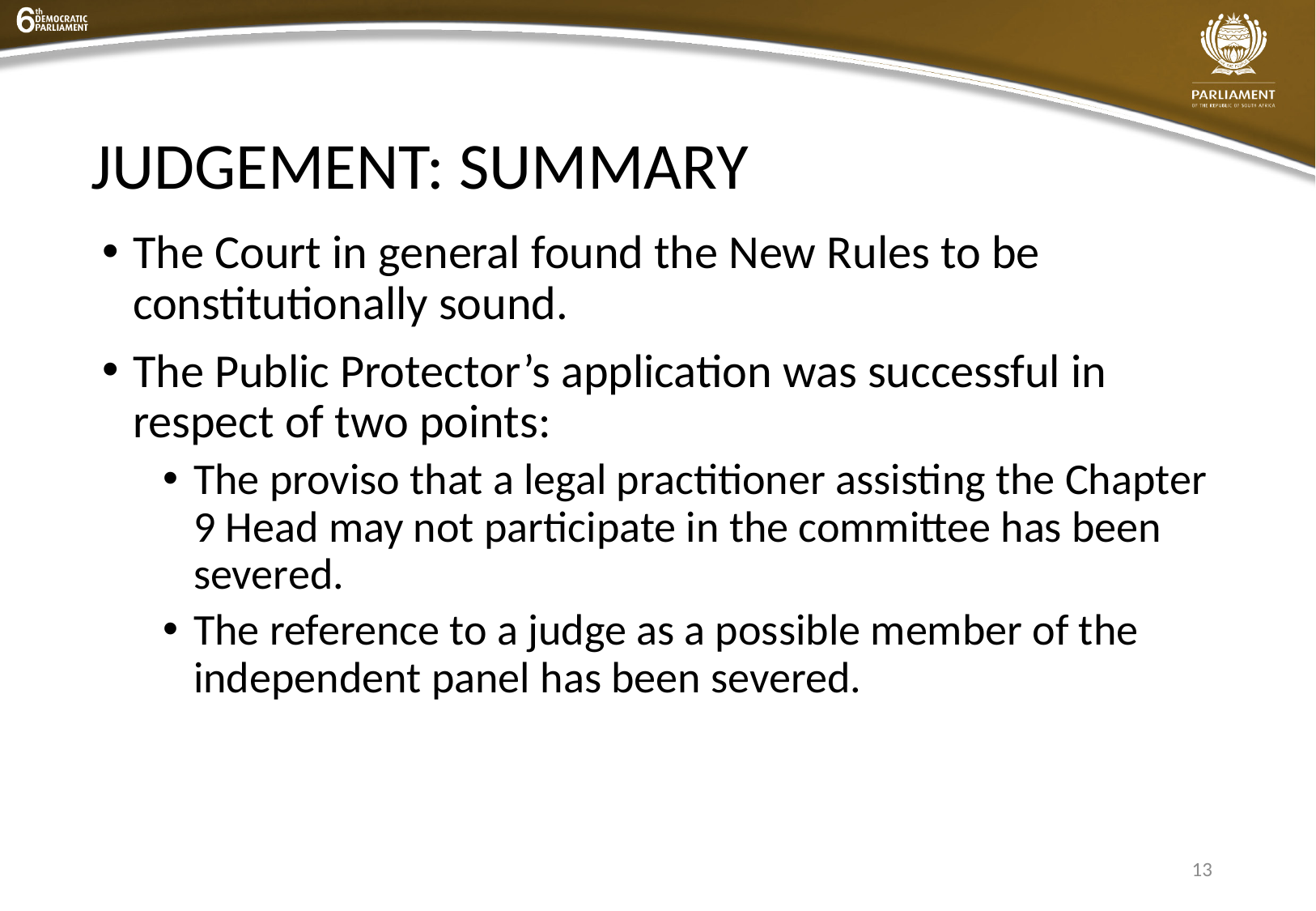

# JUDGEMENT: SUMMARY
The Court in general found the New Rules to be constitutionally sound.
The Public Protector’s application was successful in respect of two points:
The proviso that a legal practitioner assisting the Chapter 9 Head may not participate in the committee has been severed.
The reference to a judge as a possible member of the independent panel has been severed.

13